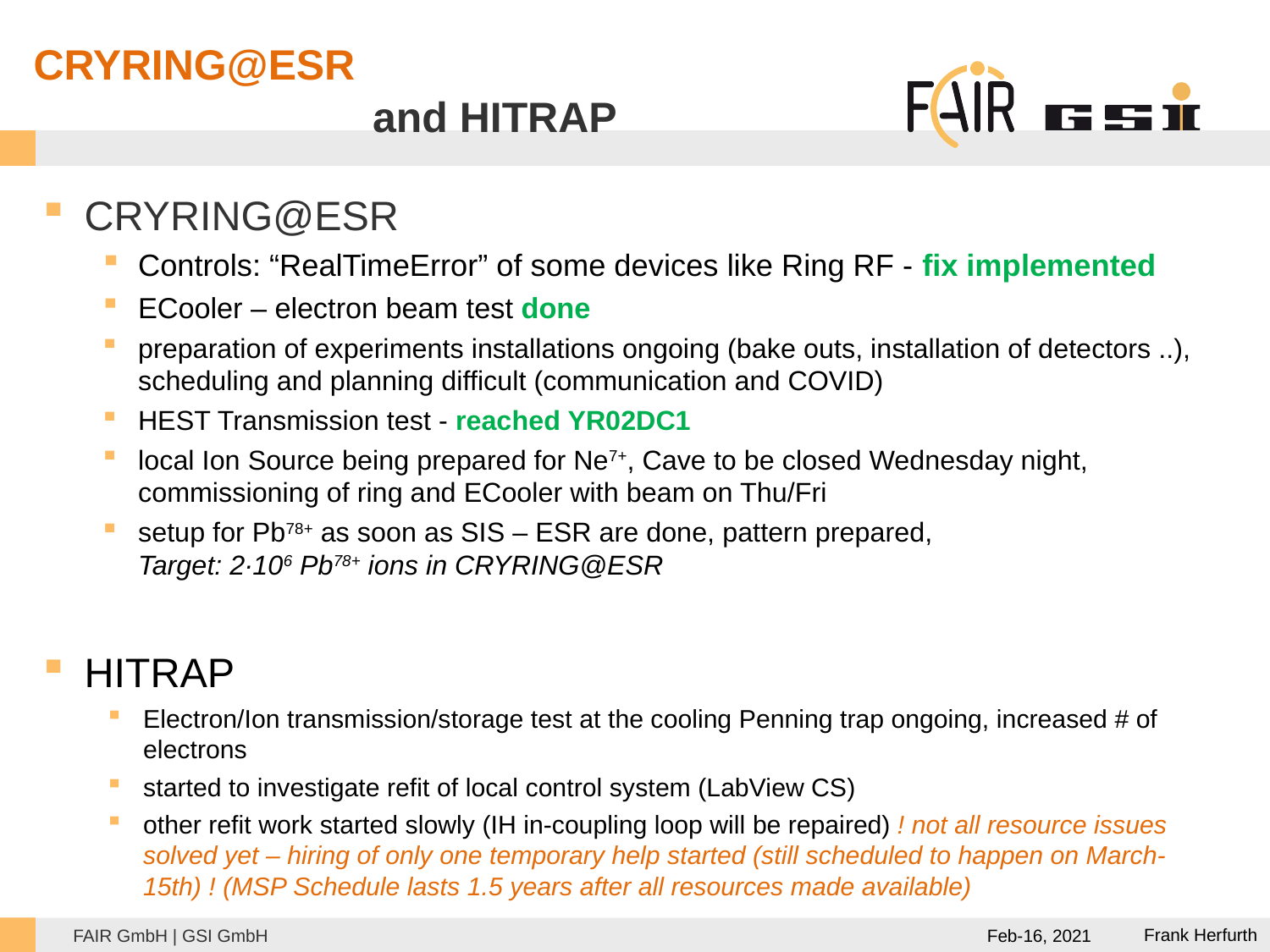

CRYRING@ESR
# and HITRAP
CRYRING@ESR
Controls: “RealTimeError” of some devices like Ring RF - fix implemented
ECooler – electron beam test done
preparation of experiments installations ongoing (bake outs, installation of detectors ..), scheduling and planning difficult (communication and COVID)
HEST Transmission test - reached YR02DC1
local Ion Source being prepared for Ne7+, Cave to be closed Wednesday night, commissioning of ring and ECooler with beam on Thu/Fri
setup for Pb78+ as soon as SIS – ESR are done, pattern prepared,
Target: 2∙106 Pb78+ ions in CRYRING@ESR

HITRAP
Electron/Ion transmission/storage test at the cooling Penning trap ongoing, increased # of electrons
started to investigate refit of local control system (LabView CS)
other refit work started slowly (IH in-coupling loop will be repaired) ! not all resource issues solved yet – hiring of only one temporary help started (still scheduled to happen on March-15th) ! (MSP Schedule lasts 1.5 years after all resources made available)
Feb-16, 2021
Frank Herfurth